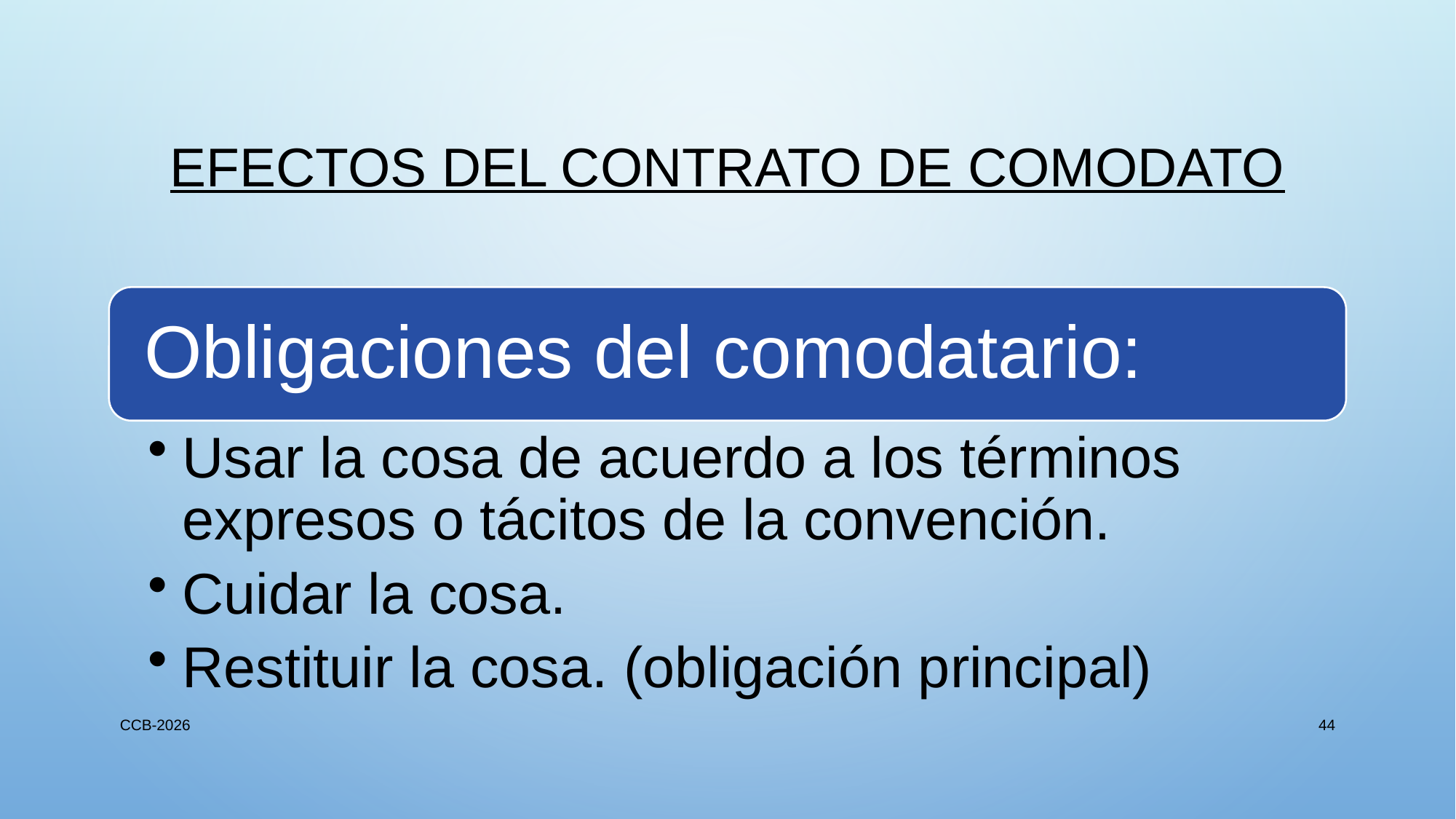

# Efectos del contrato de comodato
Obligaciones del comodatario:
Usar la cosa de acuerdo a los términos expresos o tácitos de la convención.
Cuidar la cosa.
Restituir la cosa. (obligación principal)
CCB-2026
44